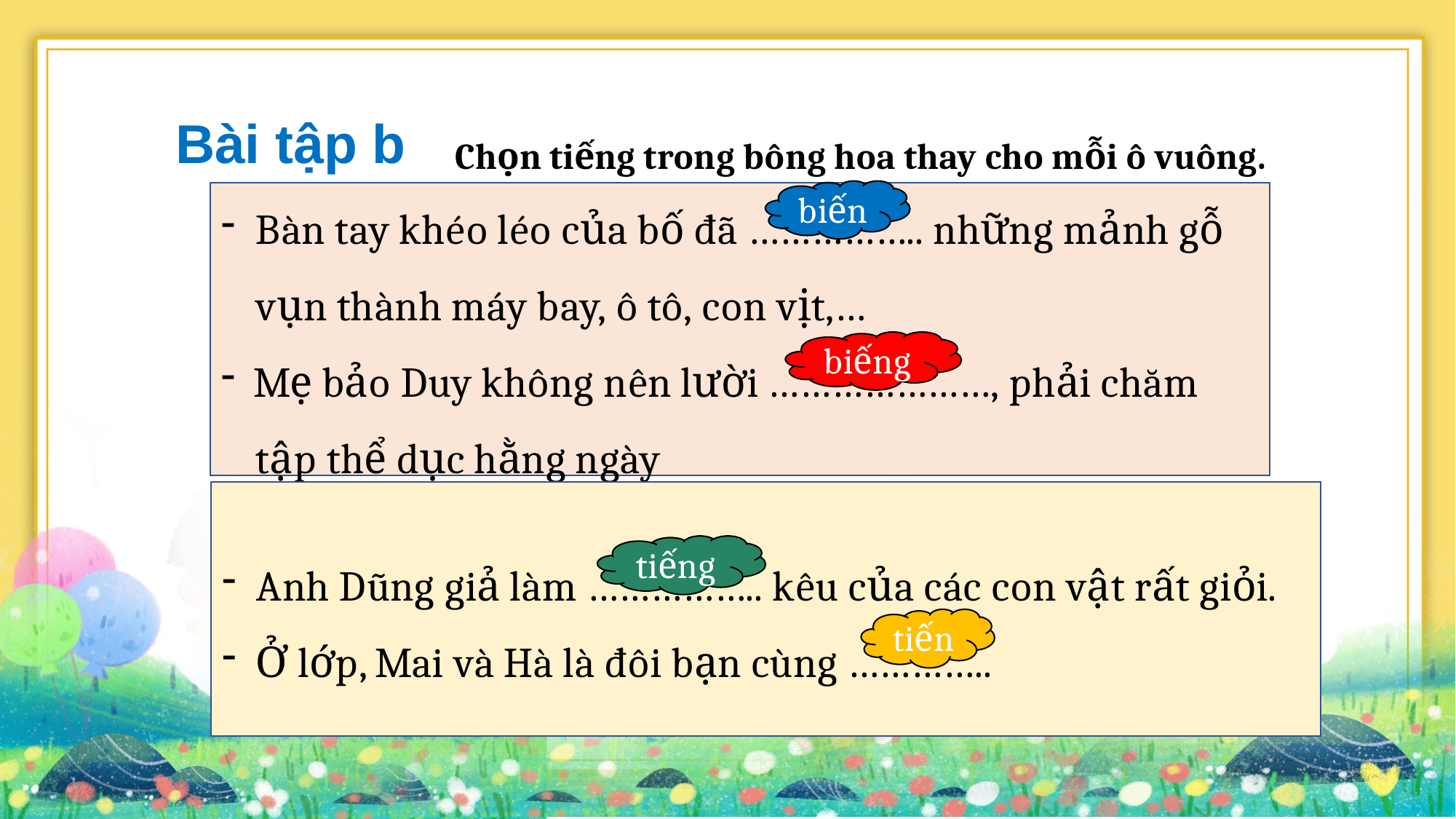

Bài tập b
Chọn tiếng trong bông hoa thay cho mỗi ô vuông.
biến
Bàn tay khéo léo của bố đã …………….. những mảnh gỗ vụn thành máy bay, ô tô, con vịt,…
Mẹ bảo Duy không nên lười …………………, phải chăm tập thể dục hằng ngày
biếng
Anh Dũng giả làm …………….. kêu của các con vật rất giỏi.
Ở lớp, Mai và Hà là đôi bạn cùng …………..
tiếng
tiến